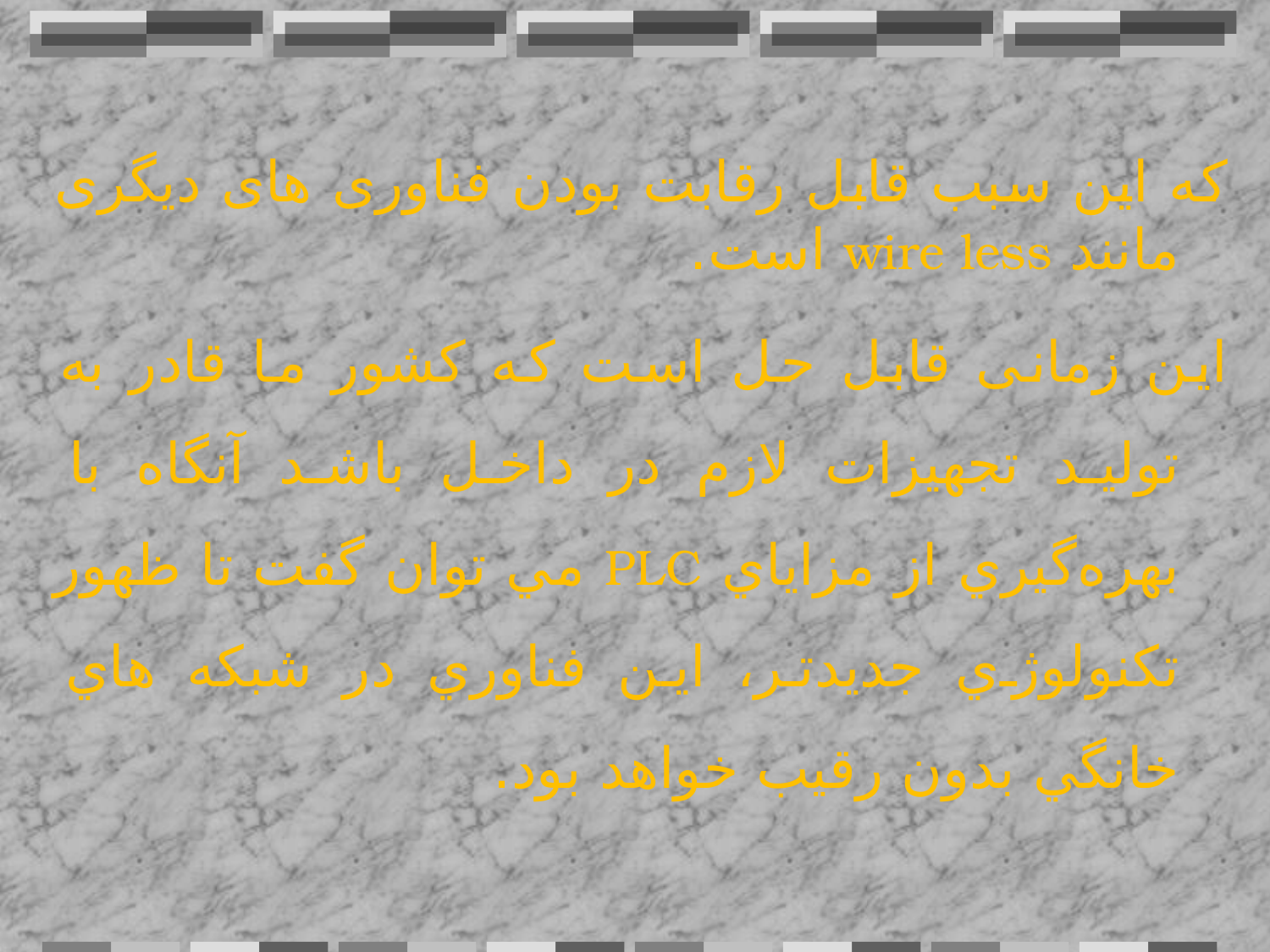

که این سبب قابل رقابت بودن فناوری های دیگری مانند wire less است.
این زمانی قابل حل است كه كشور ما قادر به توليد تجهيزات لازم در داخل باشد آنگاه با بهره‌گيري از مزاياي PLC مي توان گفت تا ظهور تكنولوژي جديدتر، اين فناوري در شبكه هاي خانگي بدون رقيب خواهد بود.